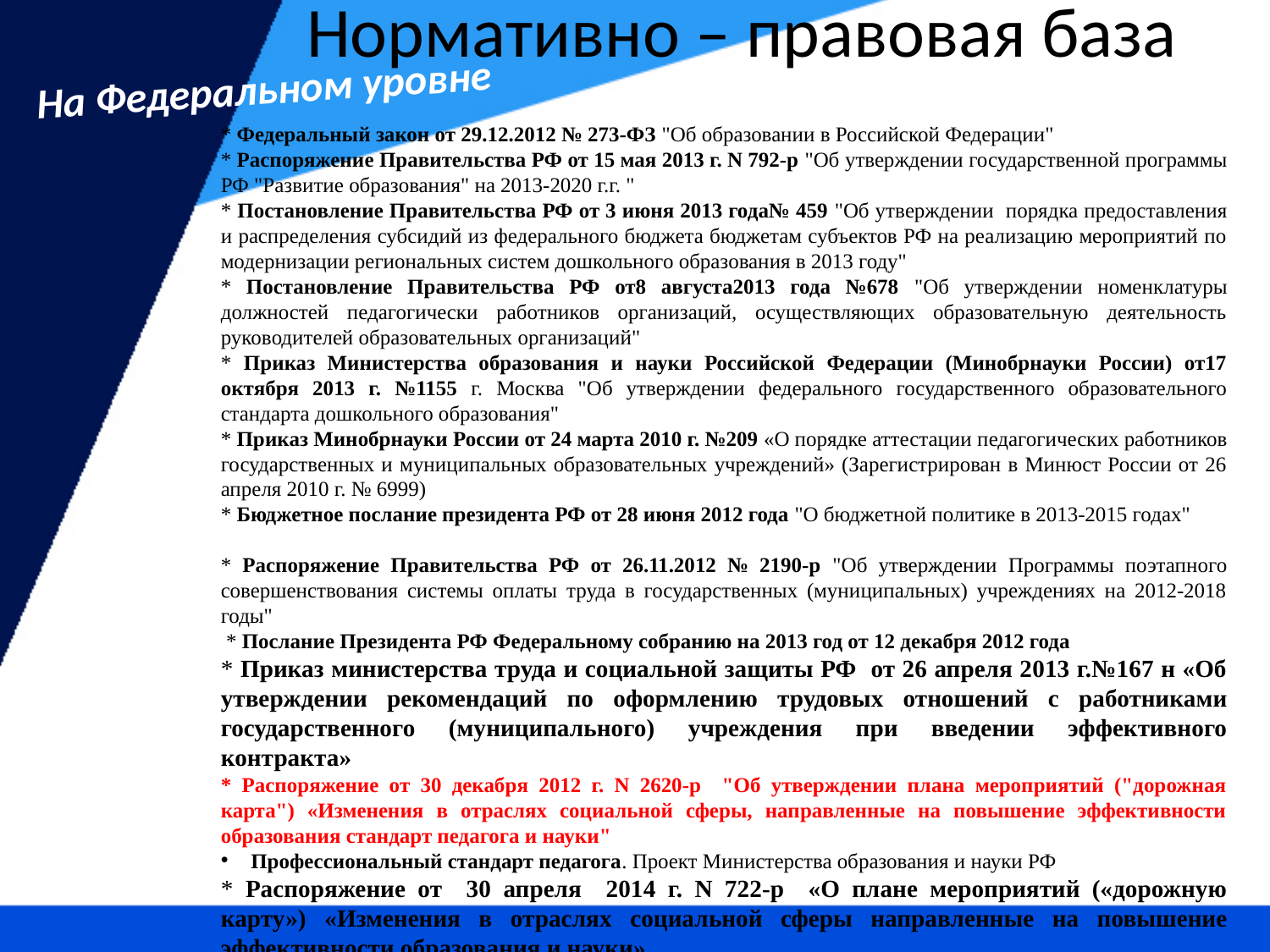

# Нормативно – правовая база
На Федеральном уровне
* Федеральный закон от 29.12.2012 № 273-ФЗ "Об образовании в Российской Федерации"
* Распоряжение Правительства РФ от 15 мая 2013 г. N 792-р "Об утверждении государственной программы РФ "Развитие образования" на 2013-2020 г.г. "
* Постановление Правительства РФ от 3 июня 2013 года№ 459 "Об утверждении  порядка предоставления и распределения субсидий из федерального бюджета бюджетам субъектов РФ на реализацию мероприятий по модернизации региональных систем дошкольного образования в 2013 году"
* Постановление Правительства РФ от8 августа2013 года №678 "Об утверждении номенклатуры должностей педагогически работников организаций, осуществляющих образовательную деятельность руководителей образовательных организаций"
* Приказ Министерства образования и науки Российской Федерации (Минобрнауки России) от17 октября 2013 г. №1155 г. Москва "Об утверждении федерального государственного образовательного стандарта дошкольного образования"
* Приказ Минобрнауки России от 24 марта 2010 г. №209 «О порядке аттестации педагогических работников государственных и муниципальных образовательных учреждений» (Зарегистрирован в Минюст России от 26 апреля 2010 г. № 6999)
* Бюджетное послание президента РФ от 28 июня 2012 года "О бюджетной политике в 2013-2015 годах"
* Распоряжение Правительства РФ от 26.11.2012 № 2190-р "Об утверждении Программы поэтапного совершенствования системы оплаты труда в государственных (муниципальных) учреждениях на 2012-2018 годы"
 * Послание Президента РФ Федеральному собранию на 2013 год от 12 декабря 2012 года
* Приказ министерства труда и социальной защиты РФ  от 26 апреля 2013 г.№167 н «Об утверждении рекомендаций по оформлению трудовых отношений с работниками государственного (муниципального) учреждения при введении эффективного контракта»
* Распоряжение от 30 декабря 2012 г. N 2620-р  "Об утверждении плана мероприятий ("дорожная карта") «Изменения в отраслях социальной сферы, направленные на повышение эффективности образования стандарт педагога и науки"
Профессиональный стандарт педагога. Проект Министерства образования и науки РФ
* Распоряжение от  30 апреля  2014 г. N 722-р  «О плане мероприятий («дорожную карту») «Изменения в отраслях социальной сферы направленные на повышение эффективности образования и науки»